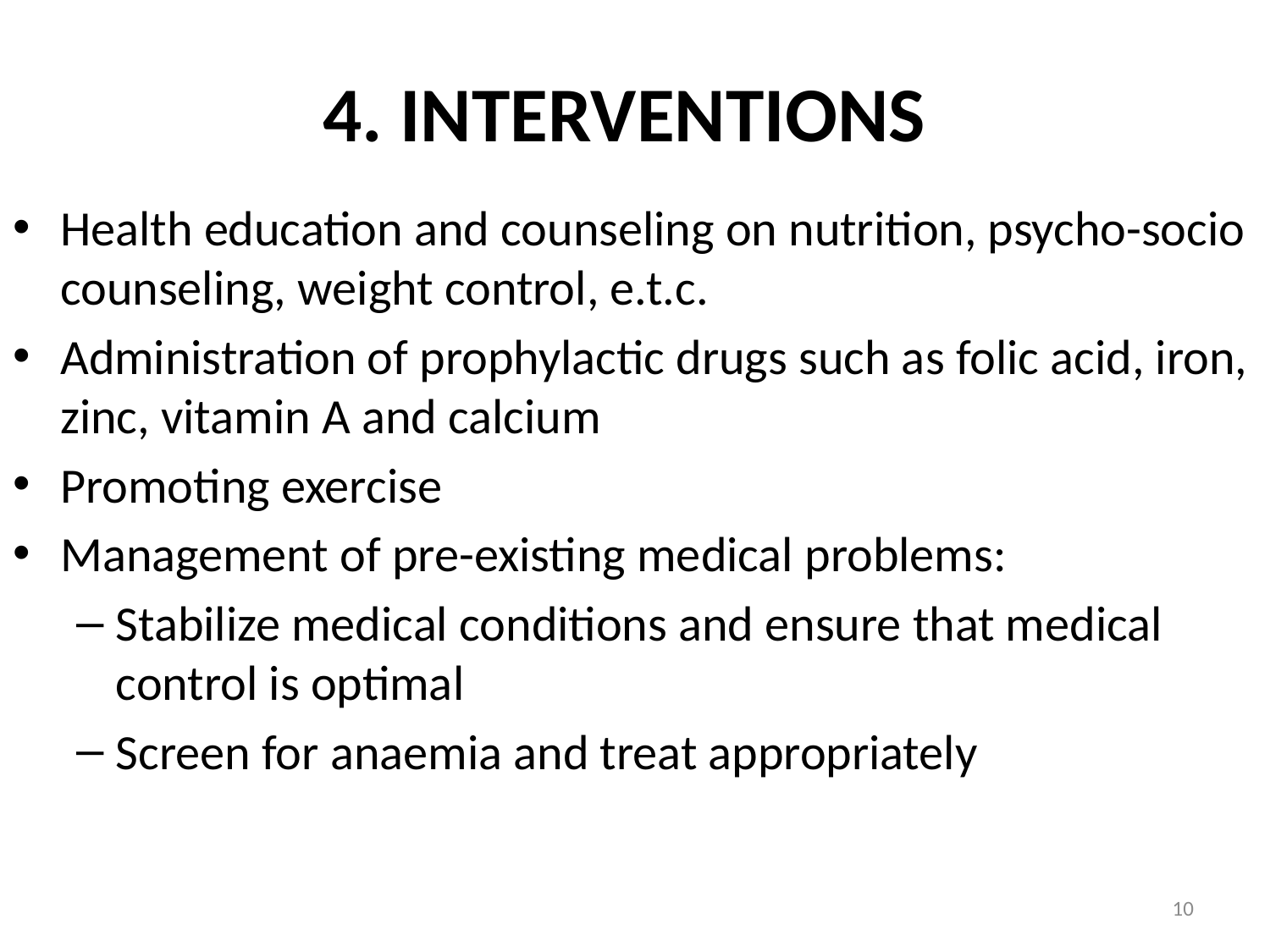

# 4. INTERVENTIONS
Health education and counseling on nutrition, psycho-socio counseling, weight control, e.t.c.
Administration of prophylactic drugs such as folic acid, iron, zinc, vitamin A and calcium
Promoting exercise
Management of pre-existing medical problems:
Stabilize medical conditions and ensure that medical control is optimal
Screen for anaemia and treat appropriately

10